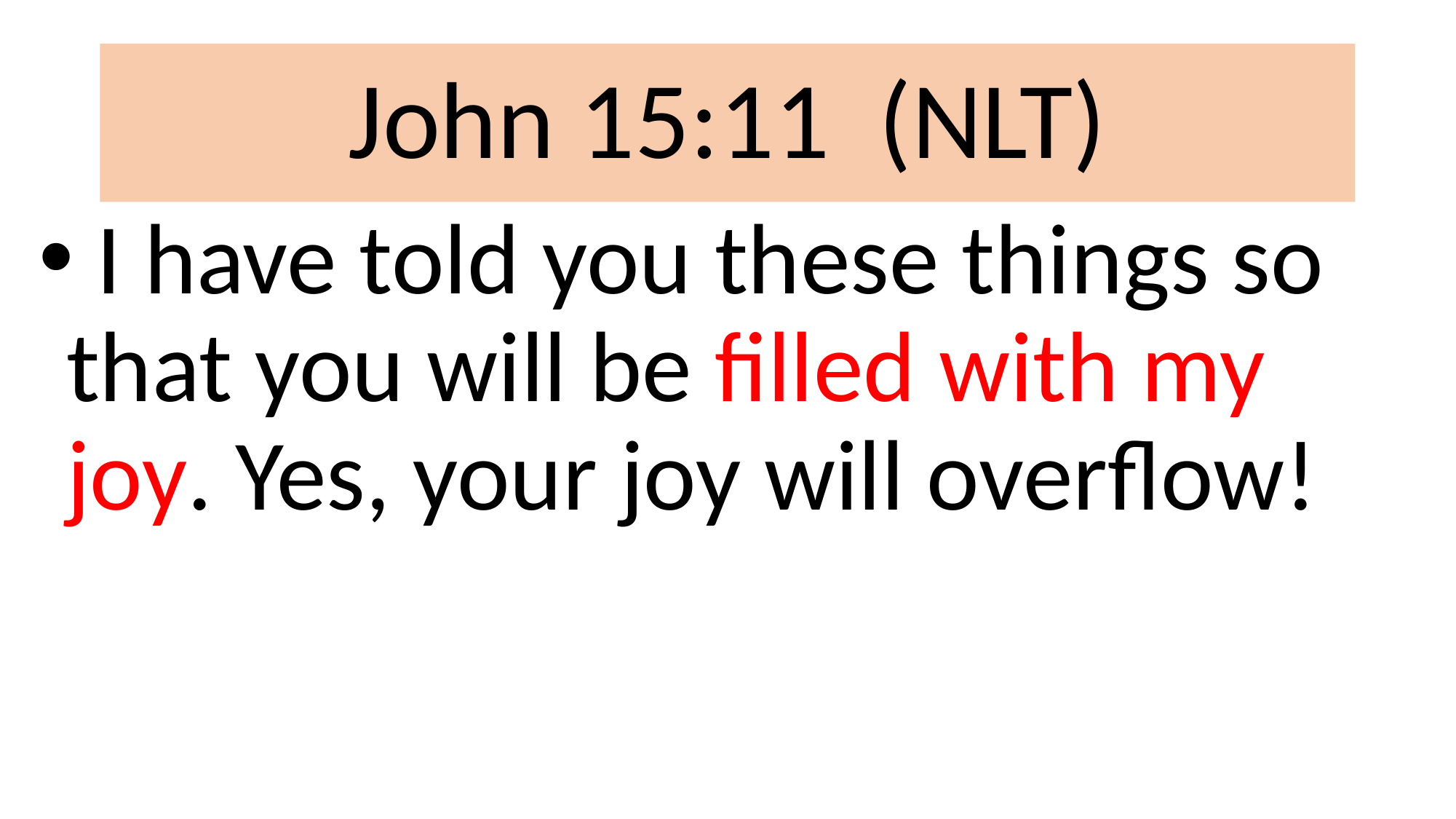

# John 15:11  (NLT)
 I have told you these things so that you will be filled with my joy. Yes, your joy will overflow!